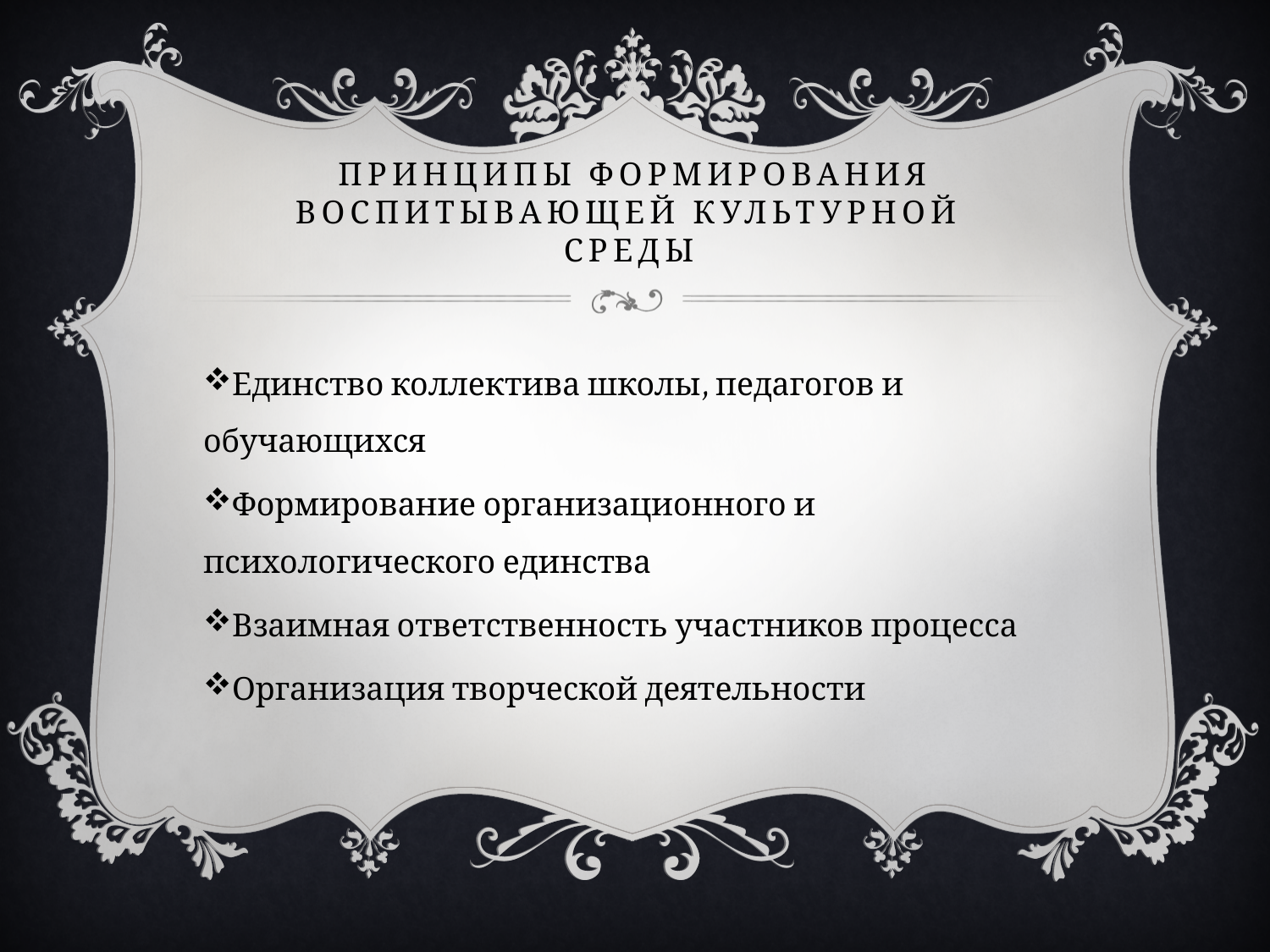

# ПРИНЦИПЫ ФОРМИРОВАНИЯ ВОСПИТЫВАЮЩЕЙ КУЛЬТУРНОЙ СРЕДЫ
Единство коллектива школы, педагогов и обучающихся
Формирование организационного и психологического единства
Взаимная ответственность участников процесса
Организация творческой деятельности